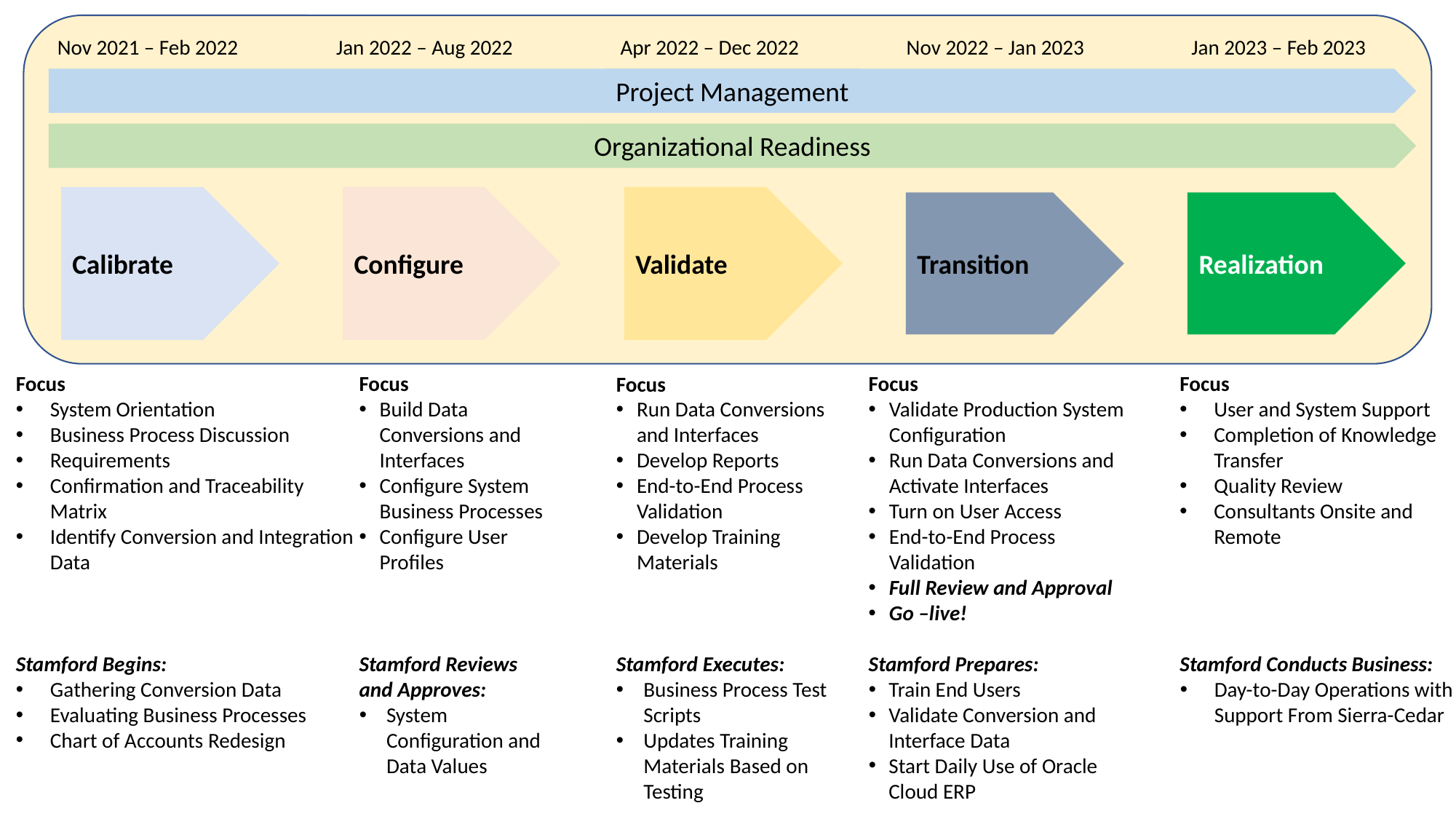

Nov 2021 – Feb 2022
Jan 2022 – Aug 2022
Apr 2022 – Dec 2022
Nov 2022 – Jan 2023
Jan 2023 – Feb 2023

Project Management

Organizational Readiness

Calibrate

Configure

Validate

Realization

Transition

Focus
System Orientation
Business Process Discussion
Requirements
Confirmation and Traceability Matrix
Identify Conversion and Integration Data

Stamford Begins:
Gathering Conversion Data
Evaluating Business Processes
Chart of Accounts Redesign

Focus
Build Data Conversions and Interfaces
Configure System Business Processes
Configure User Profiles

Stamford Reviews and Approves:
System Configuration and Data Values

Focus
Run Data Conversions and Interfaces
Develop Reports
End-to-End Process Validation
Develop Training Materials

Stamford Executes:
Business Process Test Scripts
Updates Training Materials Based on Testing

Focus
Validate Production System Configuration
Run Data Conversions and Activate Interfaces
Turn on User Access
End-to-End Process Validation
Full Review and Approval
Go –live!

Stamford Prepares:
Train End Users
Validate Conversion and Interface Data
Start Daily Use of Oracle Cloud ERP

Focus
User and System Support
Completion of Knowledge Transfer
Quality Review
Consultants Onsite and Remote

Stamford Conducts Business:
Day-to-Day Operations with Support From Sierra-Cedar